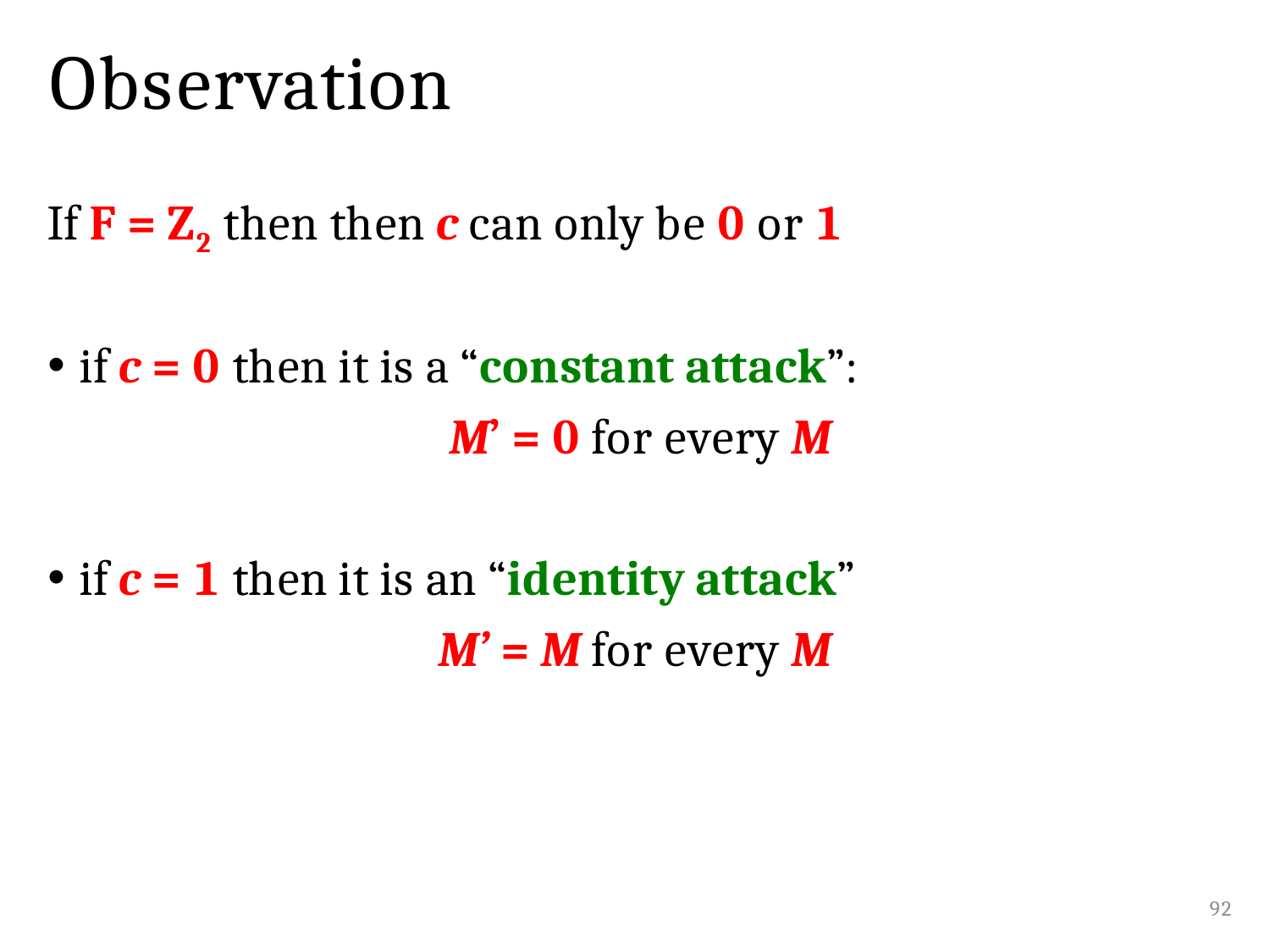

# Observation
If F = Z2 then then c can only be 0 or 1

if c = 0 then it is a “constant attack”:
M’ = 0 for every M

if c = 1 then it is an “identity attack”
M’ = M for every M
92